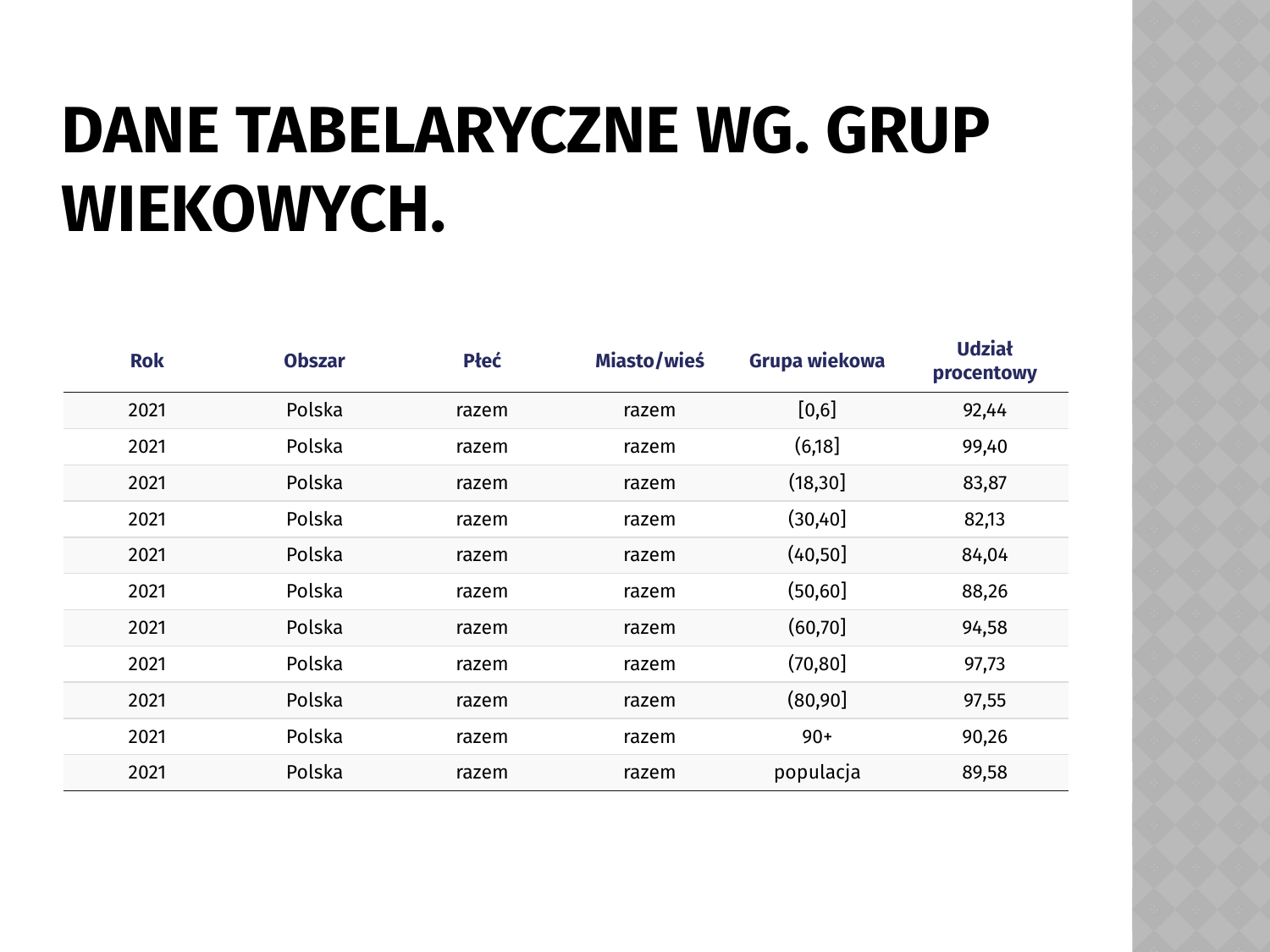

# Dane tabelaryczne wg. Grup wiekowych.
| Rok | Obszar | Płeć | Miasto/wieś | Grupa wiekowa | Udział procentowy |
| --- | --- | --- | --- | --- | --- |
| 2021 | Polska | razem | razem | [0,6] | 92,44 |
| 2021 | Polska | razem | razem | (6,18] | 99,40 |
| 2021 | Polska | razem | razem | (18,30] | 83,87 |
| 2021 | Polska | razem | razem | (30,40] | 82,13 |
| 2021 | Polska | razem | razem | (40,50] | 84,04 |
| 2021 | Polska | razem | razem | (50,60] | 88,26 |
| 2021 | Polska | razem | razem | (60,70] | 94,58 |
| 2021 | Polska | razem | razem | (70,80] | 97,73 |
| 2021 | Polska | razem | razem | (80,90] | 97,55 |
| 2021 | Polska | razem | razem | 90+ | 90,26 |
| 2021 | Polska | razem | razem | populacja | 89,58 |